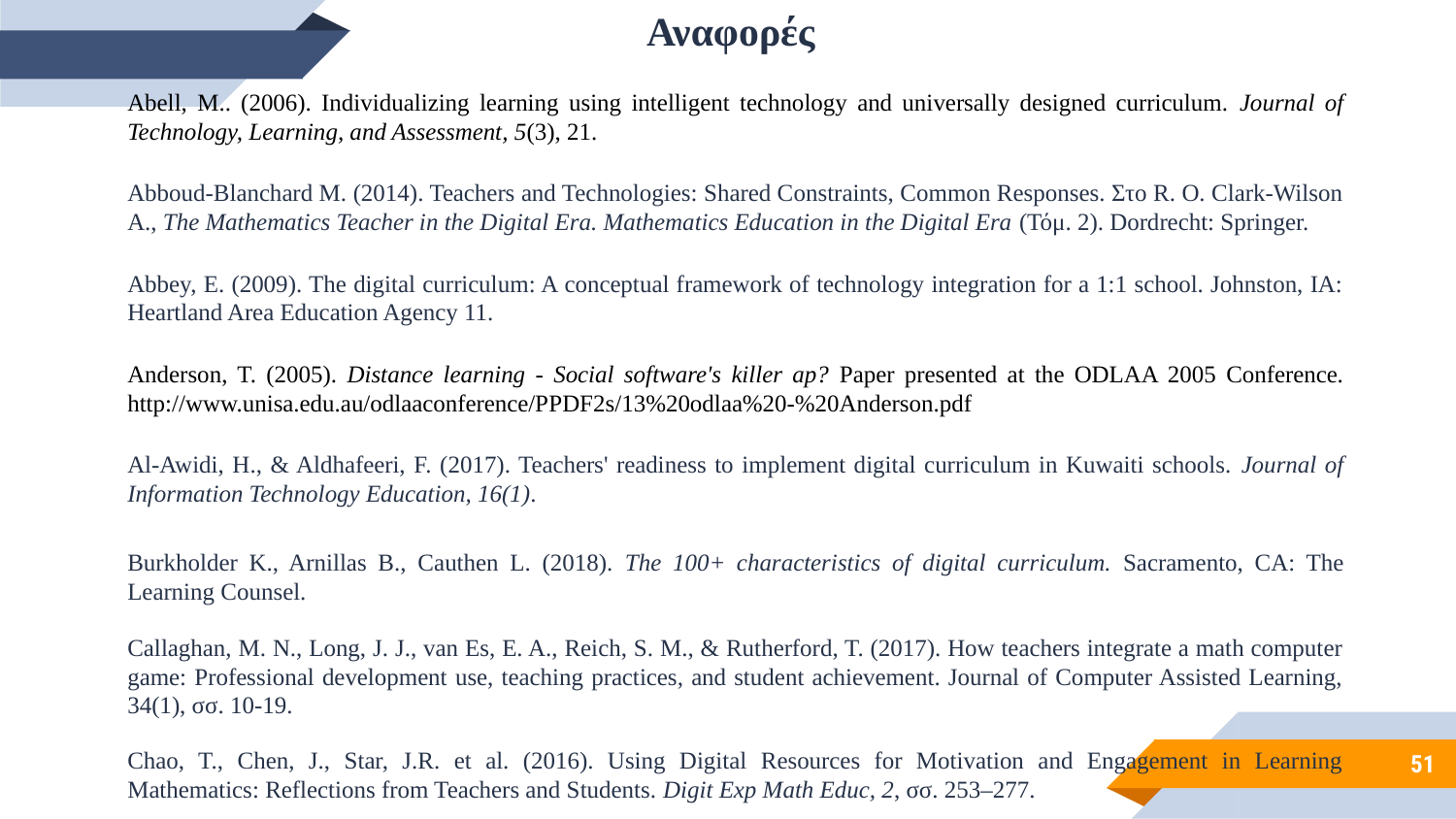

Αναφορές
Abell, M.. (2006). Individualizing learning using intelligent technology and universally designed curriculum. Journal of Technology, Learning, and Assessment, 5(3), 21.
Abboud-Blanchard M. (2014). Teachers and Technologies: Shared Constraints, Common Responses. Στο R. O. Clark-Wilson A., The Mathematics Teacher in the Digital Era. Mathematics Education in the Digital Era (Τόμ. 2). Dordrecht: Springer.
Abbey, E. (2009). The digital curriculum: A conceptual framework of technology integration for a 1:1 school. Johnston, IA: Heartland Area Education Agency 11.
Anderson, T. (2005). Distance learning - Social software's killer ap? Paper presented at the ODLAA 2005 Conference. http://www.unisa.edu.au/odlaaconference/PPDF2s/13%20odlaa%20-%20Anderson.pdf
Al-Awidi, H., & Aldhafeeri, F. (2017). Teachers' readiness to implement digital curriculum in Kuwaiti schools. Journal of Information Technology Education, 16(1).
Burkholder K., Arnillas B., Cauthen L. (2018). The 100+ characteristics of digital curriculum. Sacramento, CA: The Learning Counsel.
Callaghan, M. N., Long, J. J., van Es, E. A., Reich, S. M., & Rutherford, T. (2017). How teachers integrate a math computer game: Professional development use, teaching practices, and student achievement. Journal of Computer Assisted Learning, 34(1), σσ. 10-19.
Chao, T., Chen, J., Star, J.R. et al. (2016). Using Digital Resources for Motivation and Engagement in Learning Mathematics: Reflections from Teachers and Students. Digit Exp Math Educ, 2, σσ. 253–277.

51